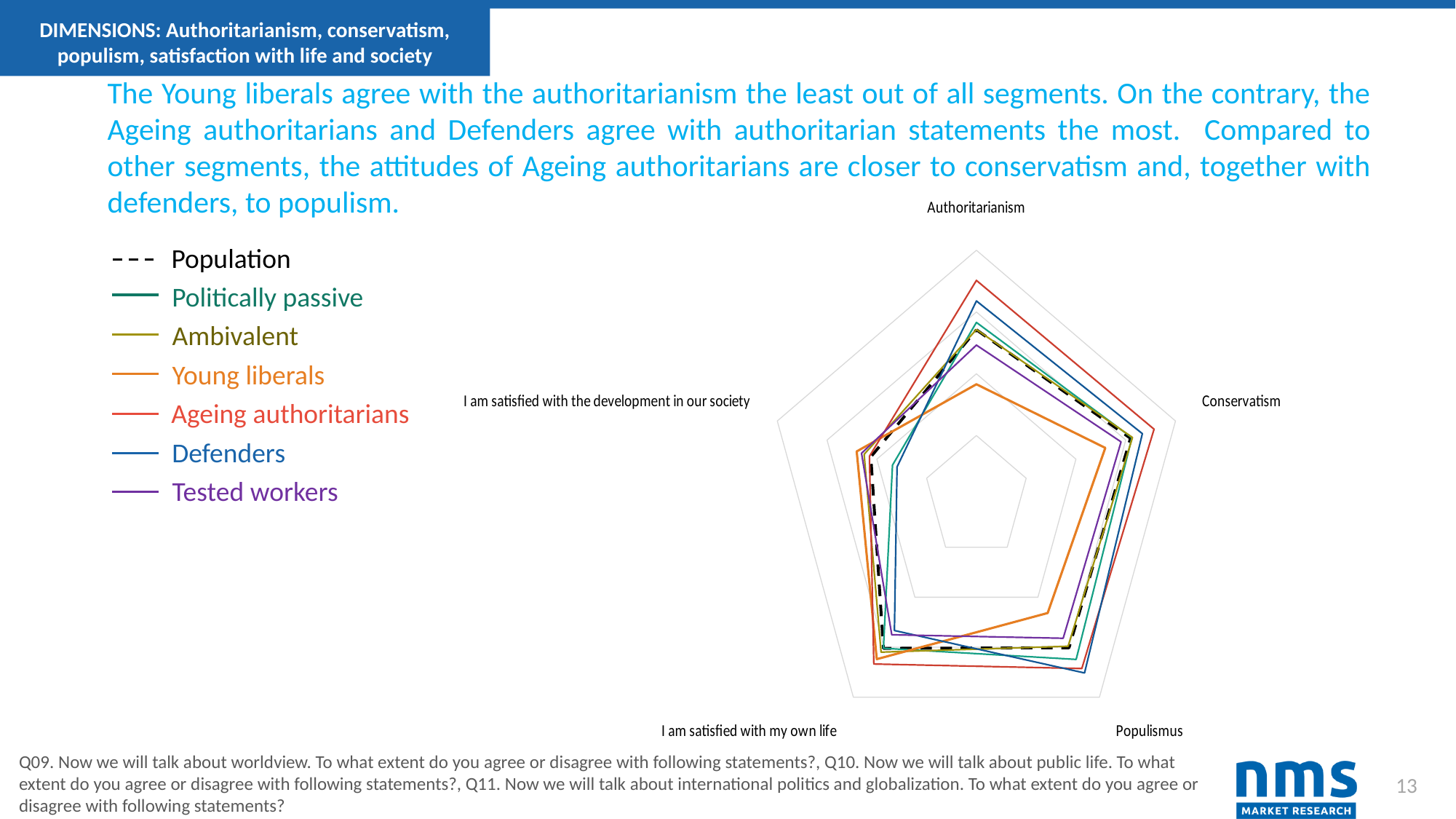

DIMENSIONS: Authoritarianism, conservatism, populism, satisfaction with life and society
The Young liberals agree with the authoritarianism the least out of all segments. On the contrary, the Ageing authoritarians and Defenders agree with authoritarian statements the most.  Compared to other segments, the attitudes of Ageing authoritarians are closer to conservatism and, together with defenders, to populism.

### Chart

| Category | Total | Politically passive | Ambivalent | Young liberals | Ageing authoritarians | Defenders | Tested worker |
|---|---|---|---|---|---|---|---|
| Authoritarianism | 2.711911 | 2.831263 | 2.716077 | 1.830085 | 3.512054 | 3.179175 | 2.464087 |
| Conservatism | 3.095116 | 3.124351 | 3.135393 | 2.589682 | 3.568754 | 3.334352 | 2.906308 |
| Populismus | 3.010625 | 3.243636 | 2.980734 | 2.316067 | 3.426447 | 3.515234 | 2.820475 |
| I am satisfied with my own life | 3.02217 | 3.021347 | 3.098933 | 3.238416 | 3.335801 | 2.665666 | 2.75119 |
| I am satisfied with the development in our society | 2.120834 | 1.686219 | 2.255499 | 2.404768 | 2.149457 | 1.594507 | 2.307857 |
Population
Politically passive
Ambivalent
Young liberals
Ageing authoritarians
Defenders
Tested workers
Q09. Now we will talk about worldview. To what extent do you agree or disagree with following statements?, Q10. Now we will talk about public life. To what extent do you agree or disagree with following statements?, Q11. Now we will talk about international politics and globalization. To what extent do you agree or disagree with following statements?
13